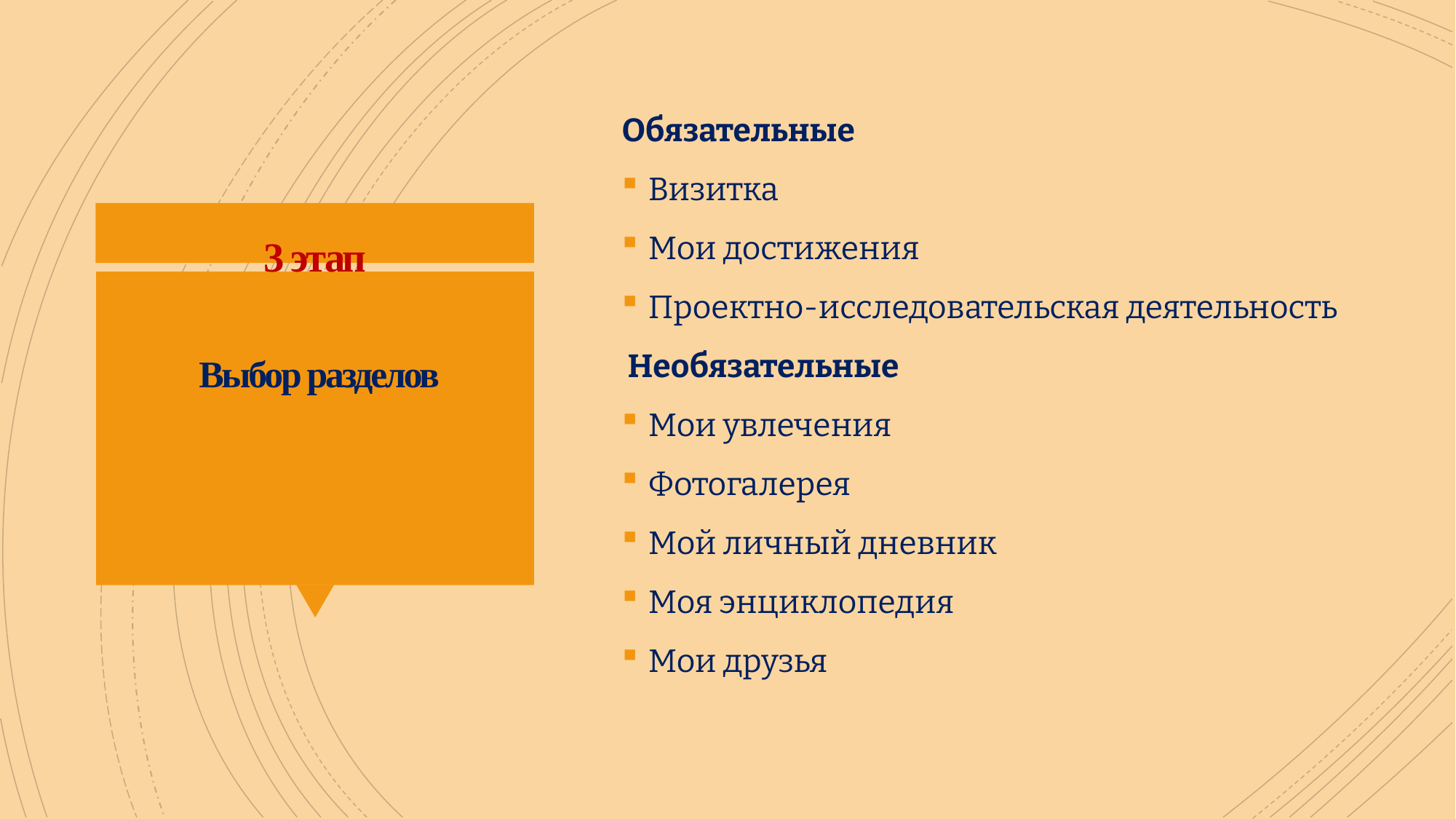

Обязательные
Визитка
Мои достижения
Проектно-исследовательская деятельность
 Необязательные
Мои увлечения
Фотогалерея
Мой личный дневник
Моя энциклопедия
Мои друзья

# 3 этап Выбор разделов